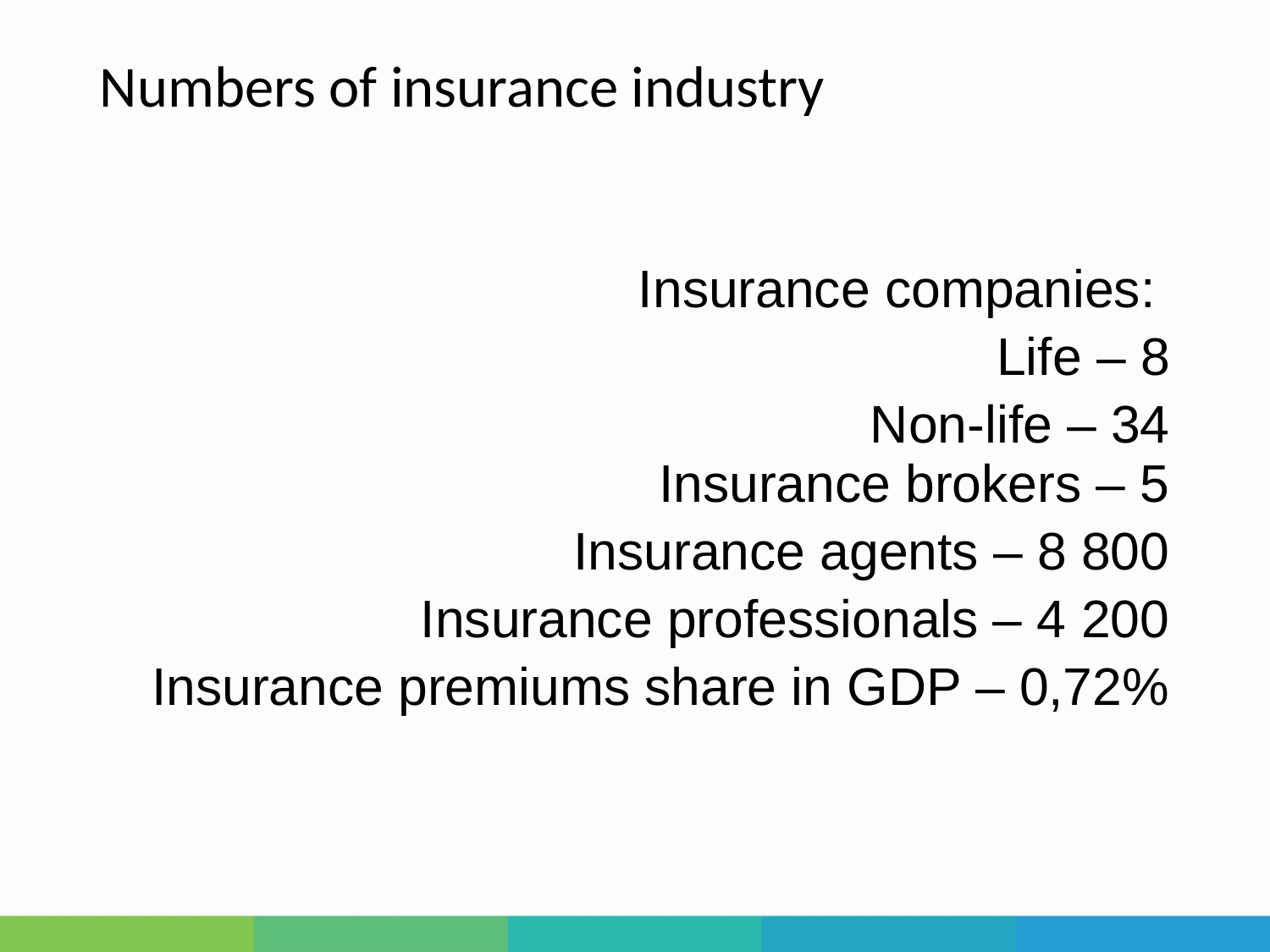

Numbers of insurance industry
Insurance companies:
Life – 8
Non-life – 34
Insurance brokers – 5
Insurance agents – 8 800
Insurance professionals – 4 200
Insurance premiums share in GDP – 0,72%